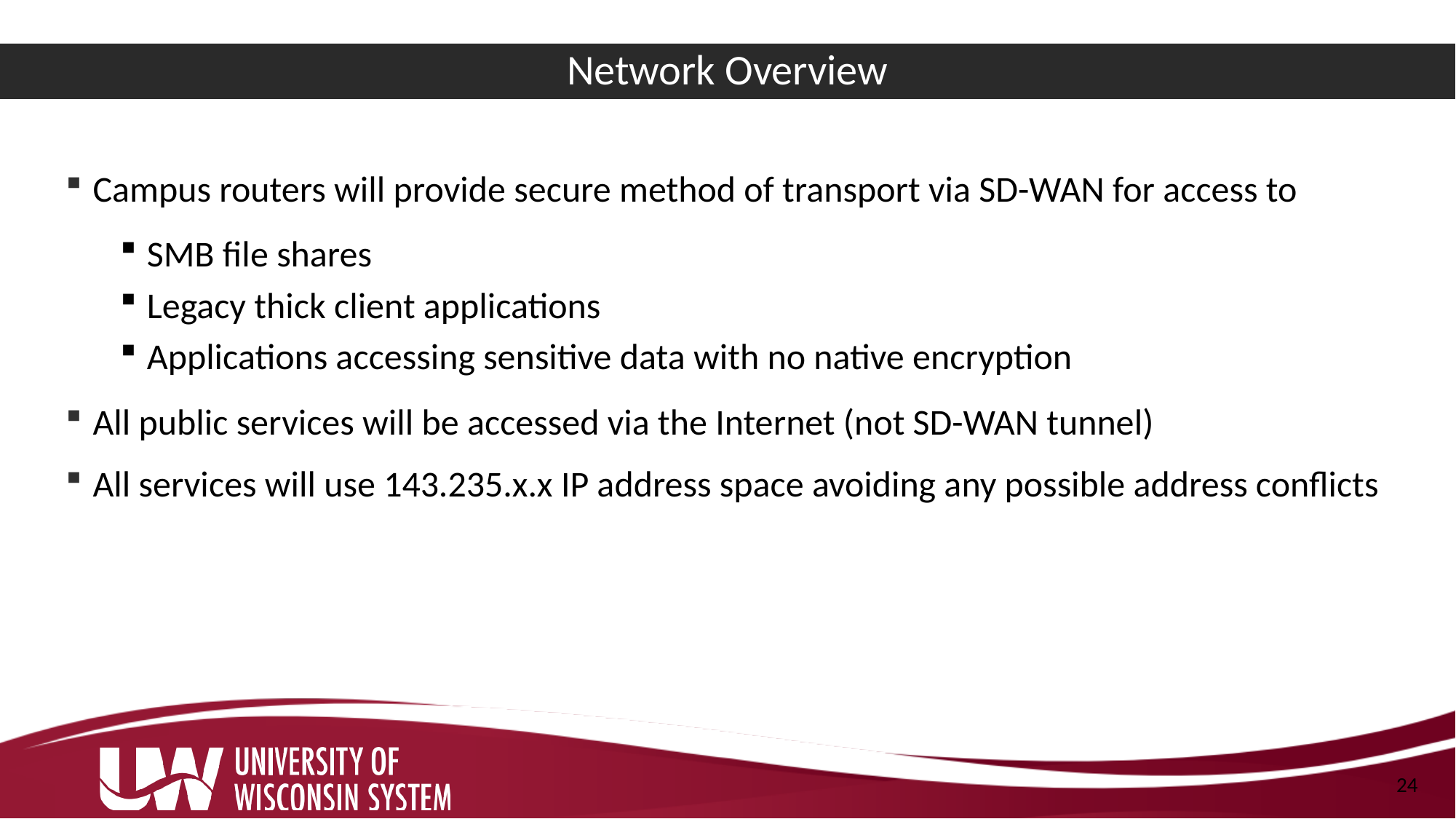

# Network Overview
Campus routers will provide secure method of transport via SD-WAN for access to
SMB file shares
Legacy thick client applications
Applications accessing sensitive data with no native encryption
All public services will be accessed via the Internet (not SD-WAN tunnel)
All services will use 143.235.x.x IP address space avoiding any possible address conflicts